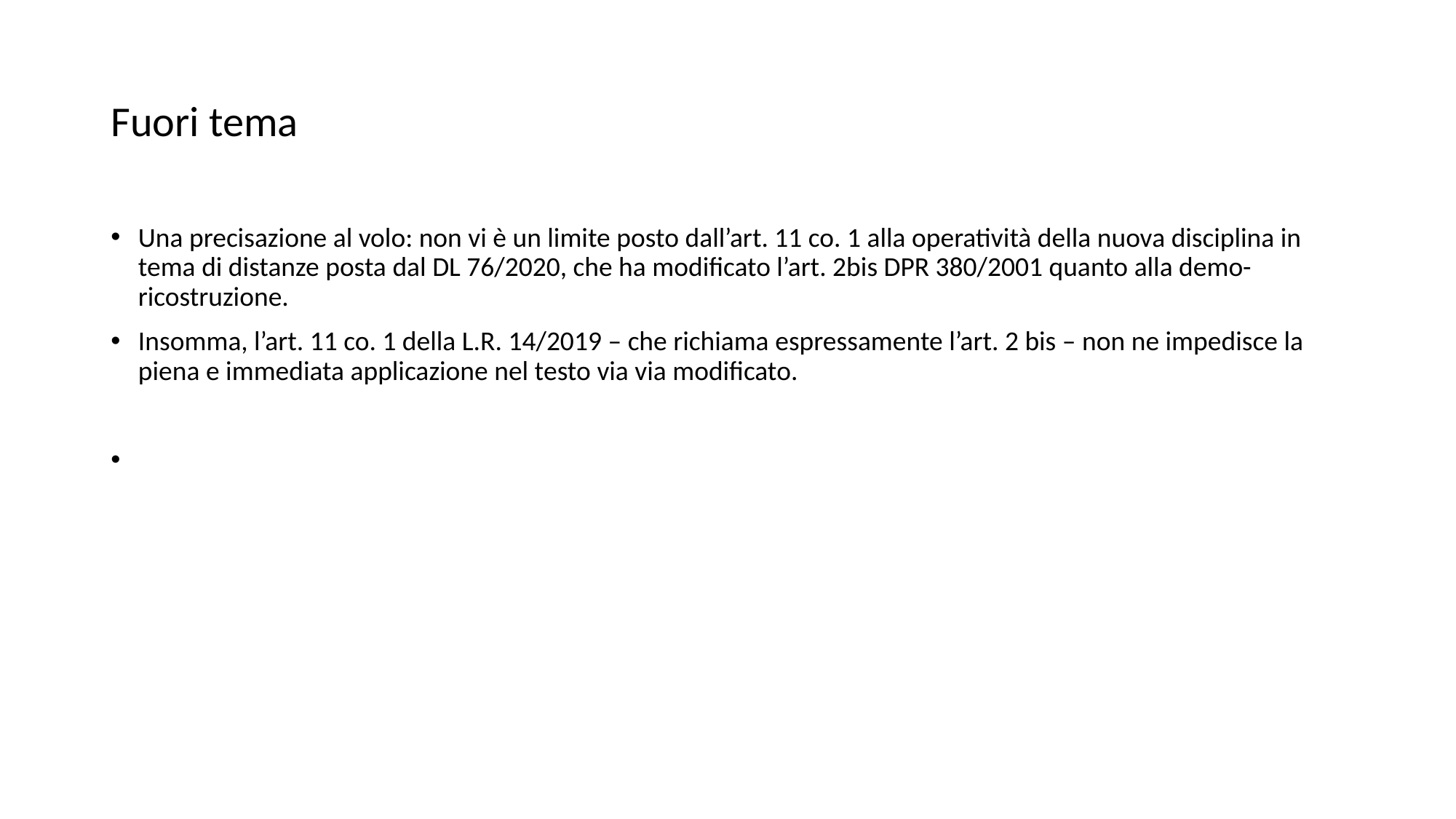

# Fuori tema
Una precisazione al volo: non vi è un limite posto dall’art. 11 co. 1 alla operatività della nuova disciplina in tema di distanze posta dal DL 76/2020, che ha modificato l’art. 2bis DPR 380/2001 quanto alla demo-ricostruzione.
Insomma, l’art. 11 co. 1 della L.R. 14/2019 – che richiama espressamente l’art. 2 bis – non ne impedisce la piena e immediata applicazione nel testo via via modificato.